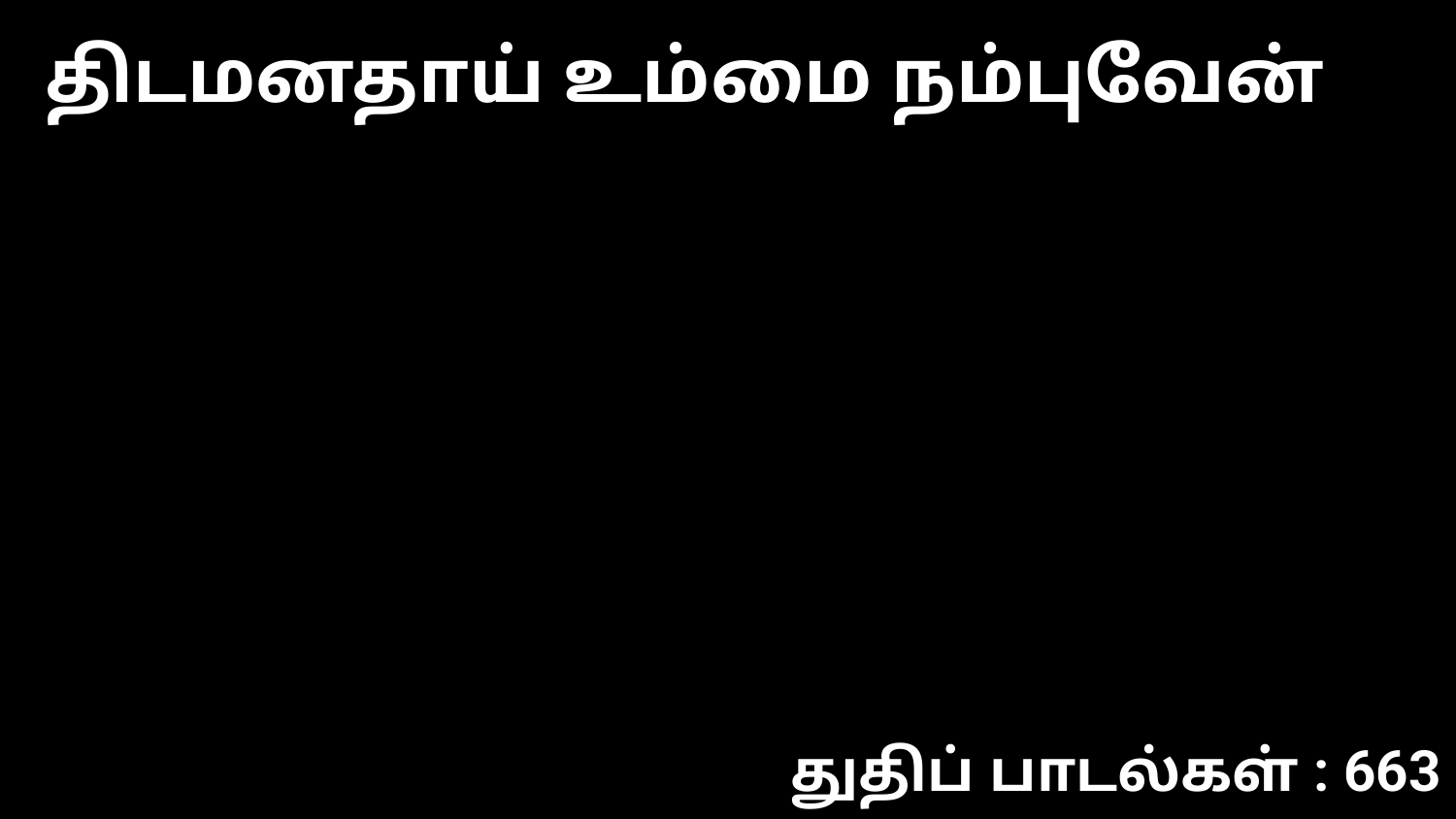

திடமனதாய் உம்மை நம்புவேன்
துதிப் பாடல்கள் : 663